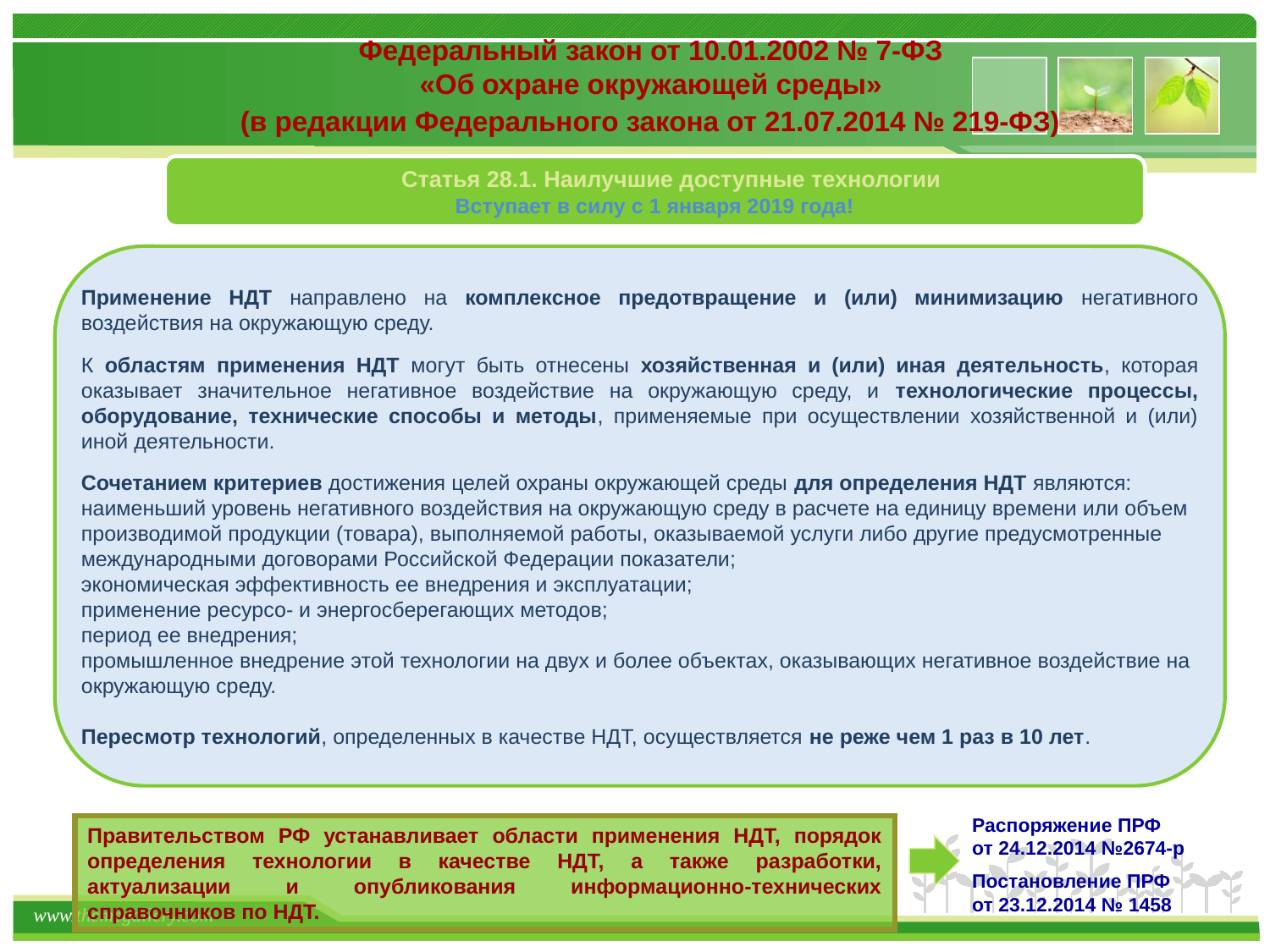

Федеральный закон от 10.01.2002 № 7-ФЗ
«Об охране окружающей среды»
(в редакции Федерального закона от 21.07.2014 № 219-ФЗ)
      Статья 28.1. Наилучшие доступные технологии
Вступает в силу с 1 января 2019 года!

Применение НДТ направлено на комплексное предотвращение и (или) минимизацию негативного воздействия на окружающую среду.

К областям применения НДТ могут быть отнесены хозяйственная и (или) иная деятельность, которая оказывает значительное негативное воздействие на окружающую среду, и технологические процессы, оборудование, технические способы и методы, применяемые при осуществлении хозяйственной и (или) иной деятельности.

Сочетанием критериев достижения целей охраны окружающей среды для определения НДТ являются:
наименьший уровень негативного воздействия на окружающую среду в расчете на единицу времени или объем производимой продукции (товара), выполняемой работы, оказываемой услуги либо другие предусмотренные международными договорами Российской Федерации показатели;
экономическая эффективность ее внедрения и эксплуатации;
применение ресурсо- и энергосберегающих методов;
период ее внедрения;
промышленное внедрение этой технологии на двух и более объектах, оказывающих негативное воздействие на окружающую среду.

Пересмотр технологий, определенных в качестве НДТ, осуществляется не реже чем 1 раз в 10 лет.

Распоряжение ПРФ             от 24.12.2014 №2674-р
Постановление ПРФ           от 23.12.2014 № 1458
Правительством РФ устанавливает области применения НДТ, порядок определения технологии в качестве НДТ, а также разработки, актуализации и опубликования информационно-технических справочников по НДТ.